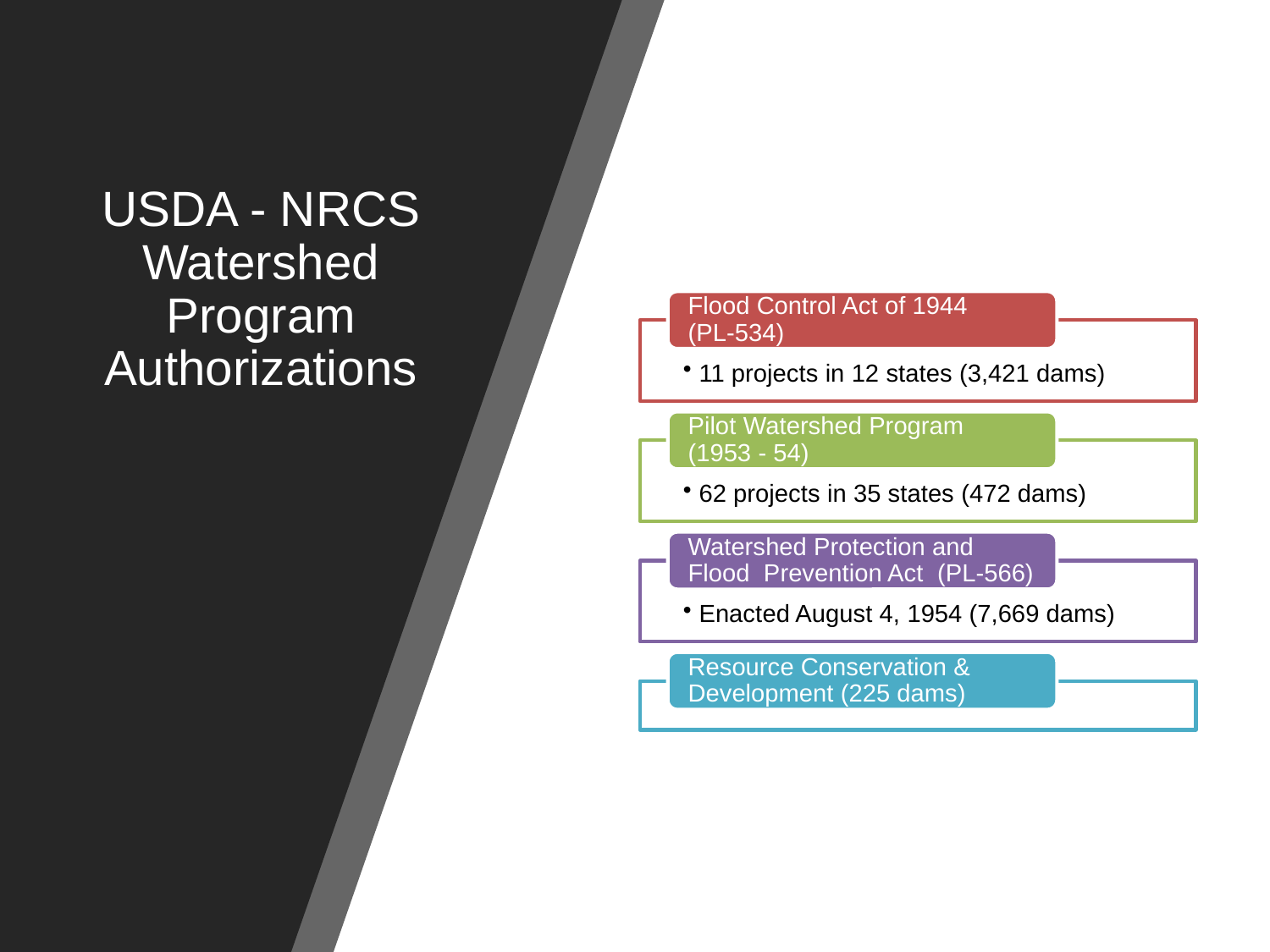

# USDA - NRCS Watershed Program Authorizations
11 projects in 12 states (3,421 dams)
Flood Control Act of 1944     (PL-534)
62 projects in 35 states (472 dams)
Pilot Watershed Program    (1953 - 54)
Enacted August 4, 1954 (7,669 dams)
Watershed Protection and Flood  Prevention Act  (PL-566)
Resource Conservation & Development (225 dams)